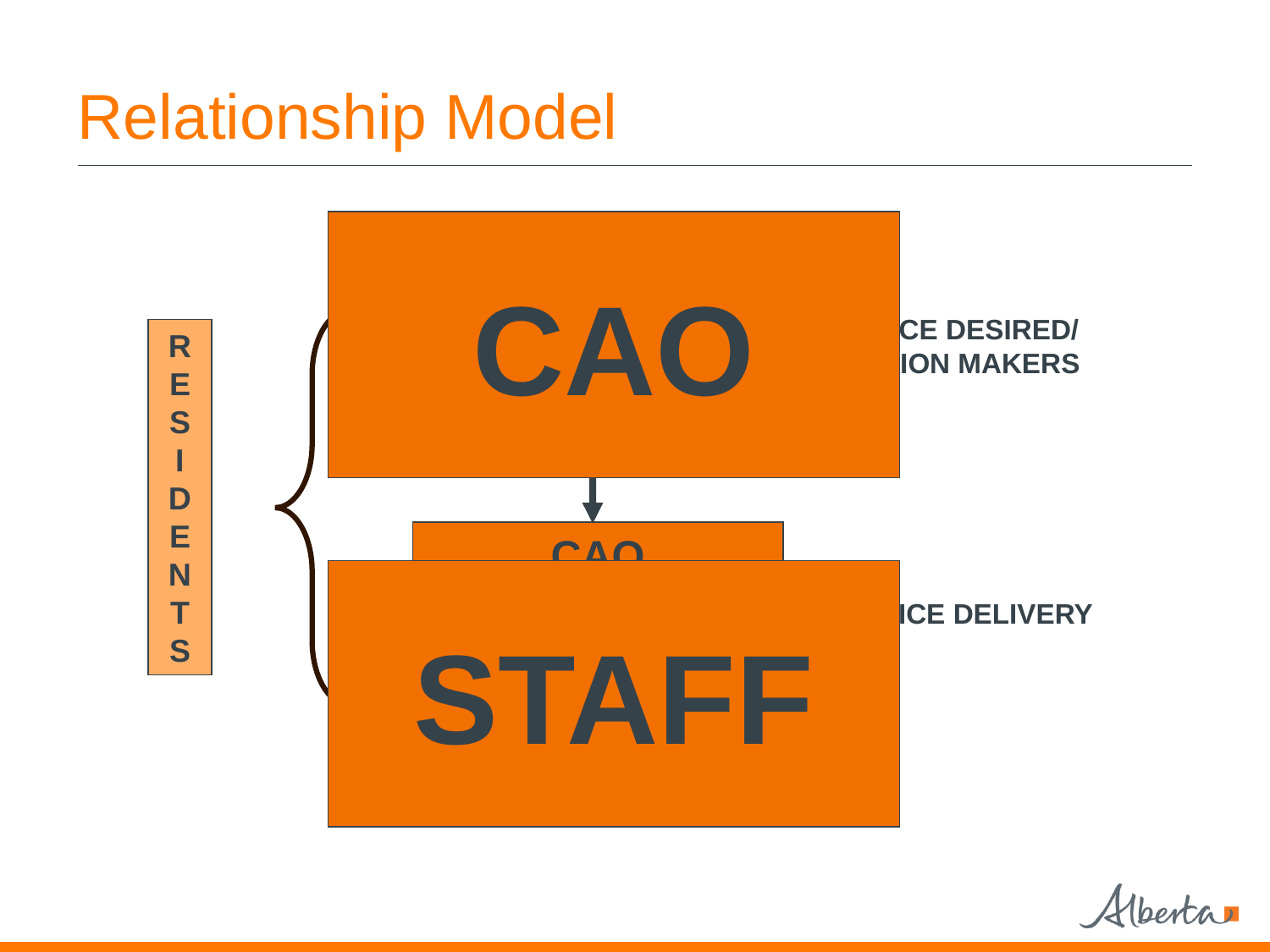

# Relationship Model

CAO

SERVICE DESIRED/ DECISION MAKERS

COUNCIL
RES
I DENTS

CAO

STAFF

SERVICE DELIVERY

STAFF